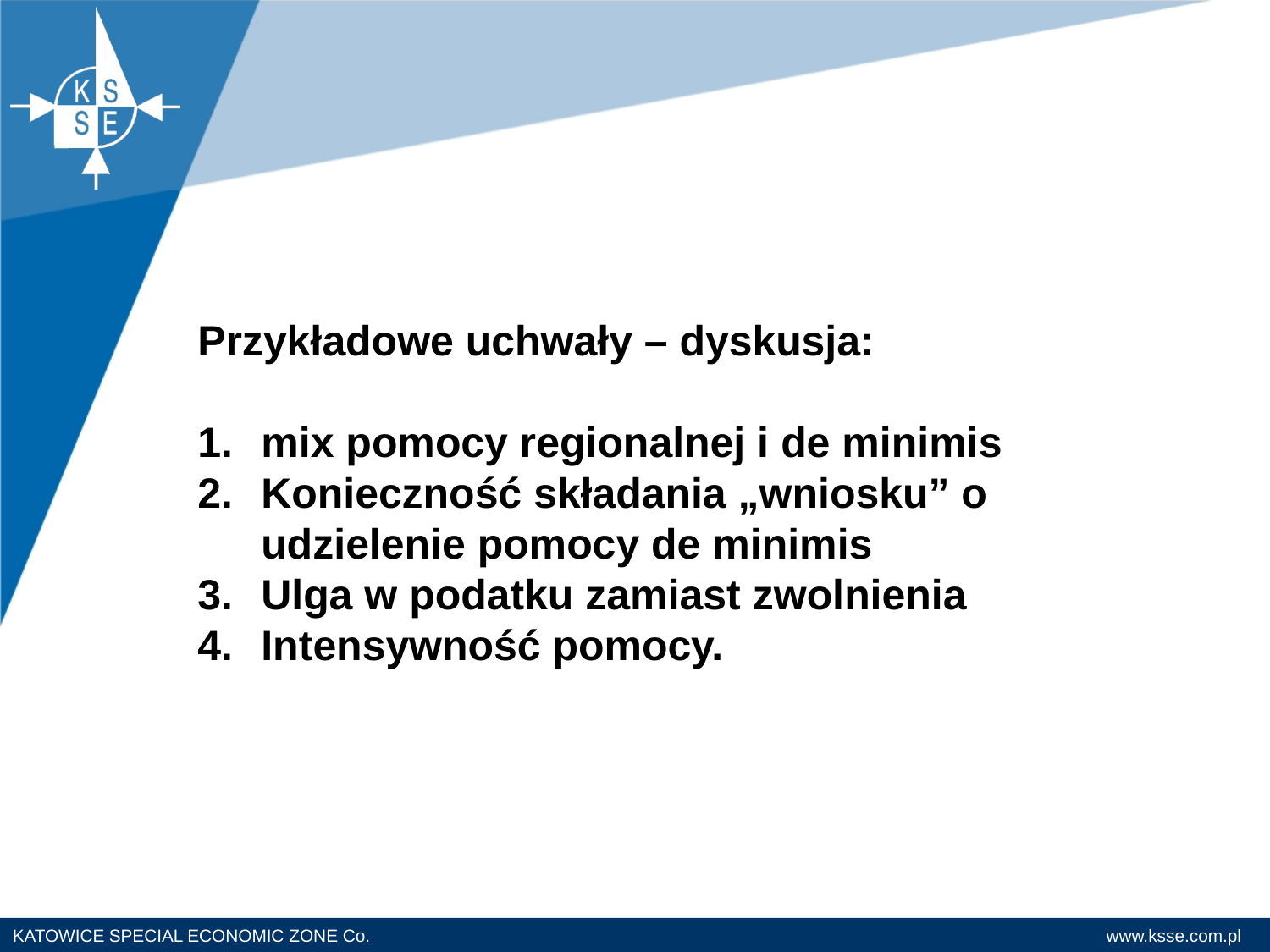

Przykładowe uchwały – dyskusja:

mix pomocy regionalnej i de minimis
Konieczność składania „wniosku” o udzielenie pomocy de minimis
Ulga w podatku zamiast zwolnienia
Intensywność pomocy.

Piotr Wojaczek, Mirosław Pachucki

„Rola specjalnej strefy ekonomicznej w rozwoju gospodarczym Regionu na przykładzie Katowickiej Specjalnej Strefy Ekonomicznej. Polityka „kotwiczenia”.